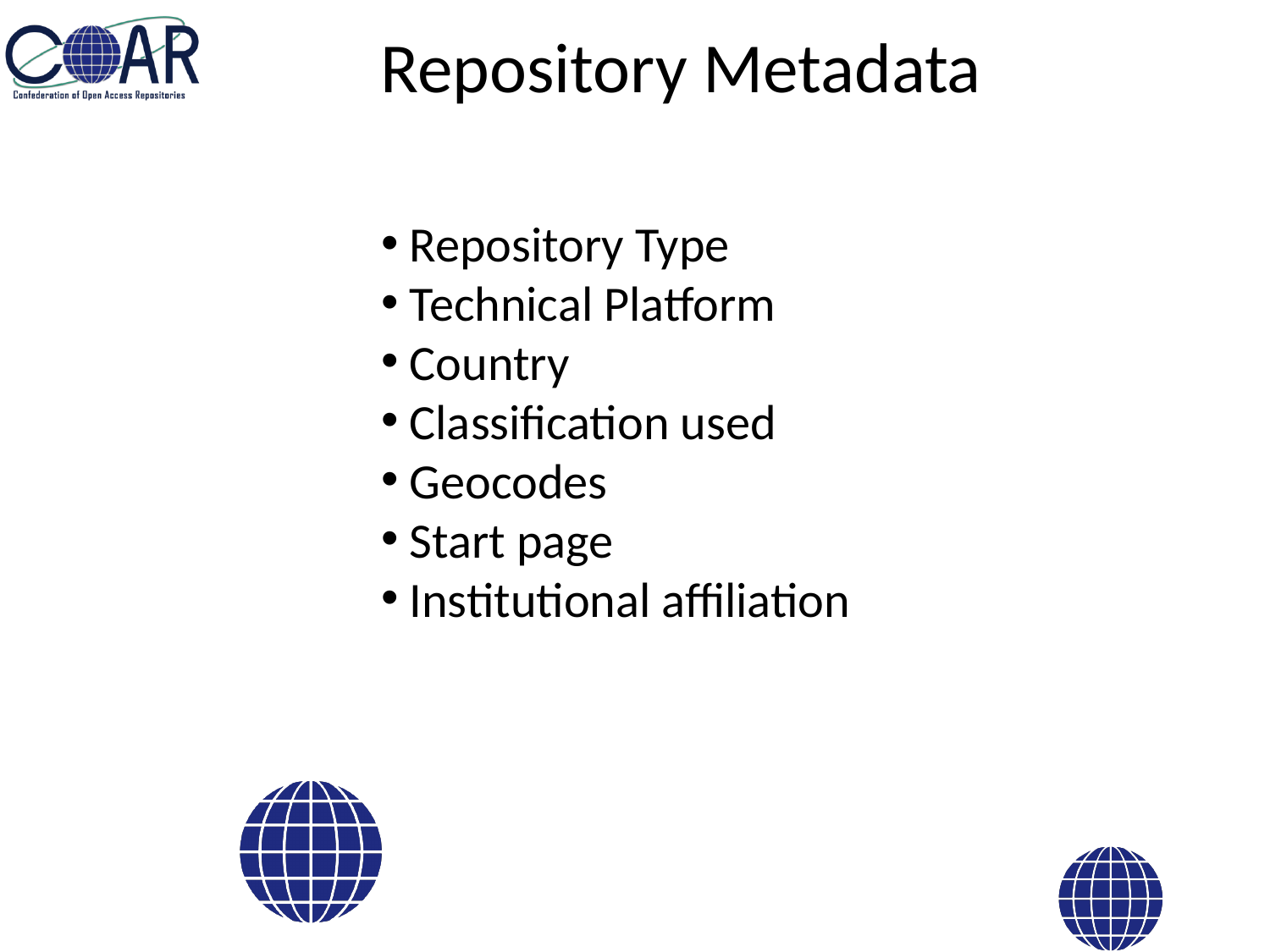

Repository Metadata
 Repository Type
 Technical Platform
 Country
 Classification used
 Geocodes
 Start page
 Institutional affiliation